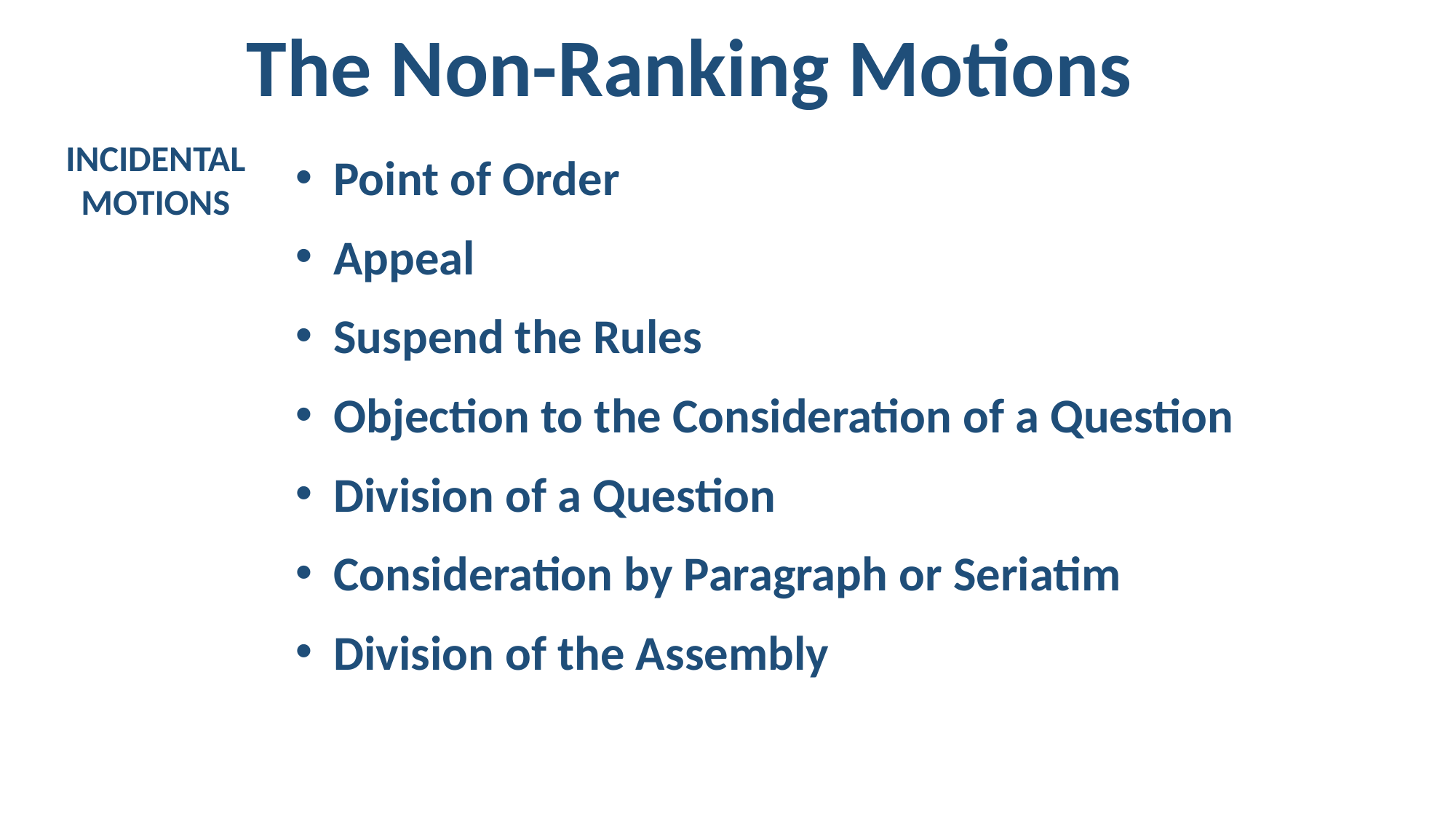

# The Non-Ranking Motions
INCIDENTAL
MOTIONS
 Point of Order
 Appeal
 Suspend the Rules
 Objection to the Consideration of a Question
 Division of a Question
 Consideration by Paragraph or Seriatim
 Division of the Assembly